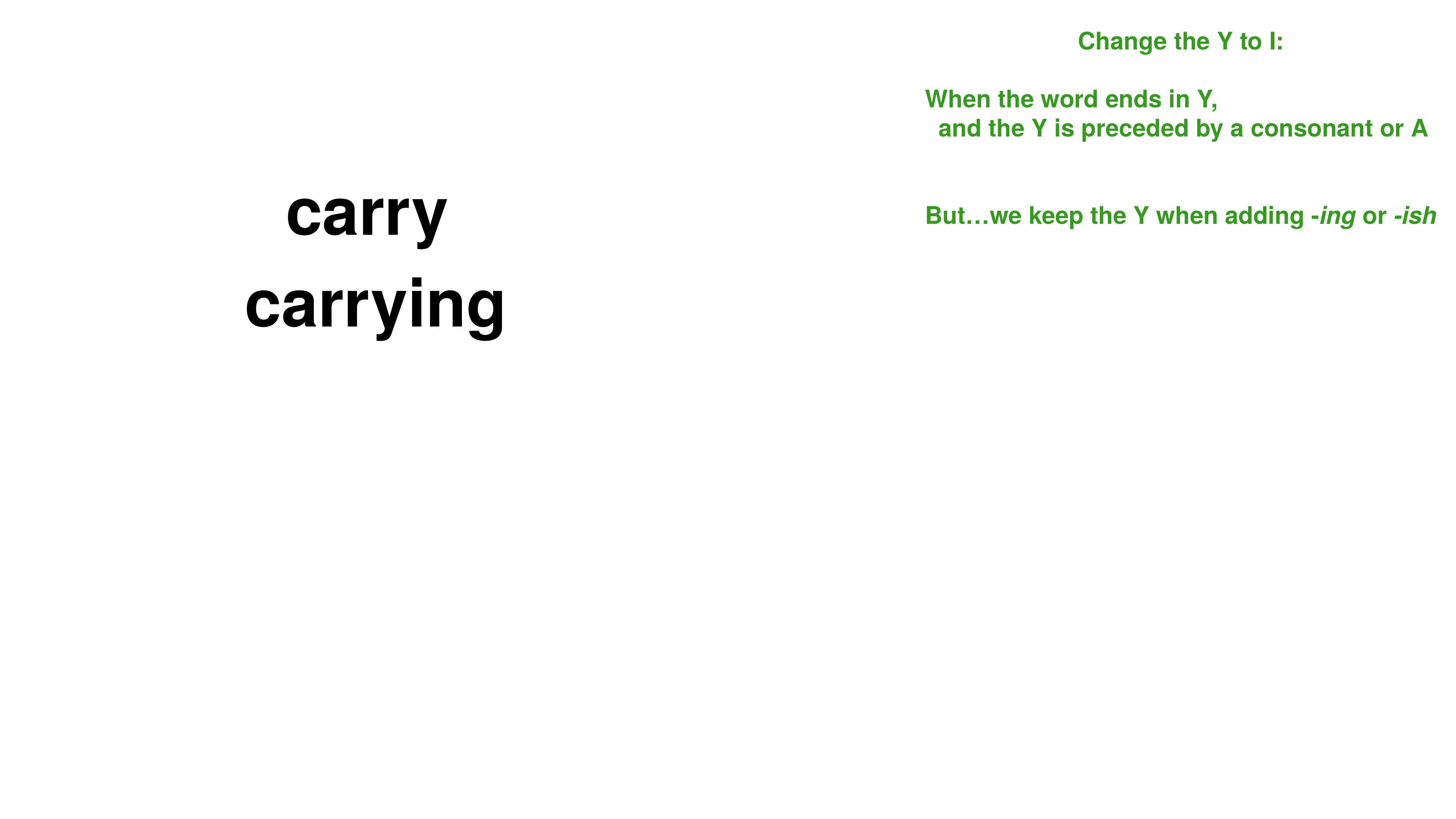

Change the Y to I:

When the word ends in Y,
  and the Y is preceded by a consonant or A

But…we keep the Y when adding -ing or -ish
carry
carrying